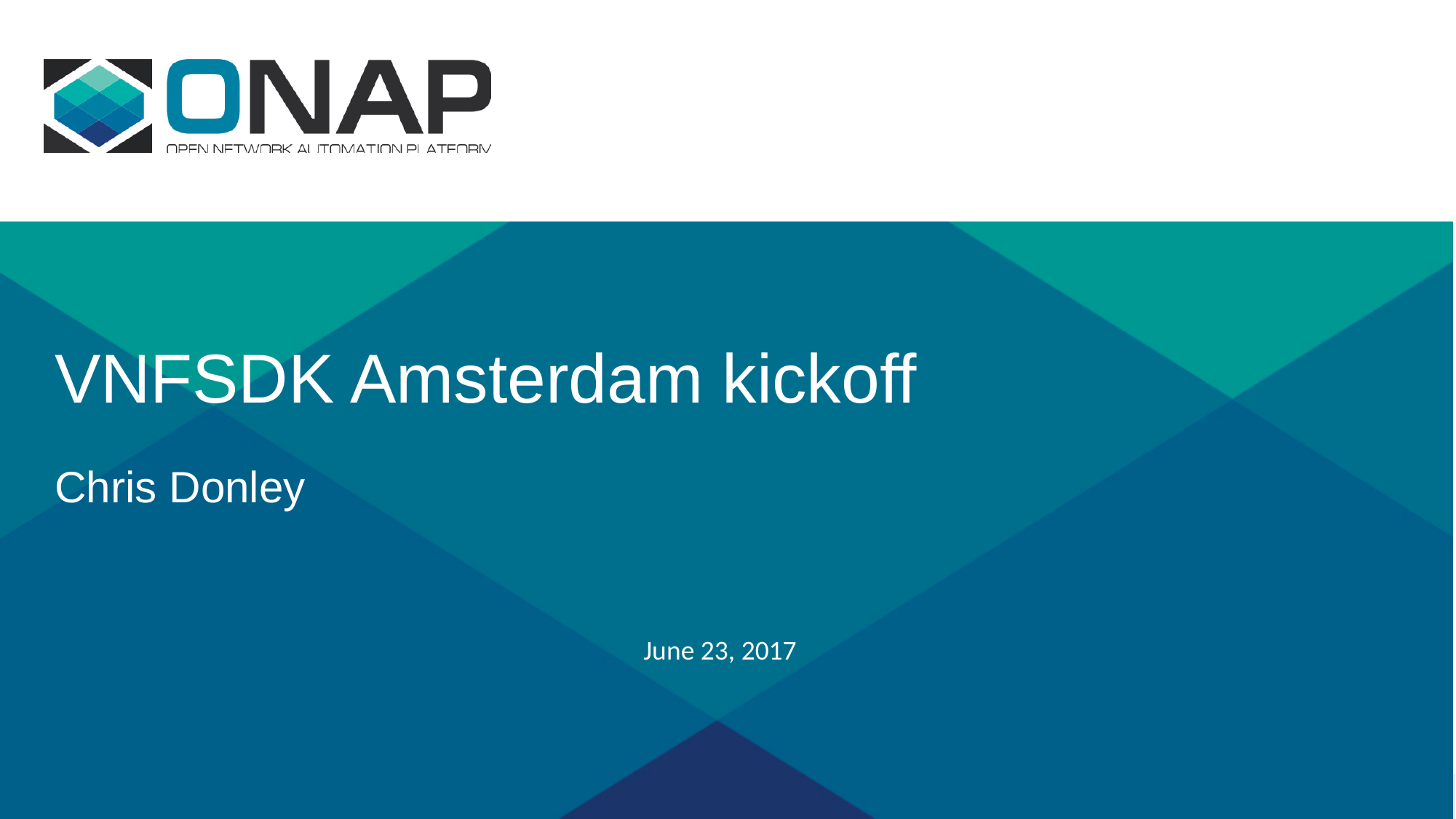

# VNFSDK Amsterdam kickoff Chris Donley
June 23, 2017